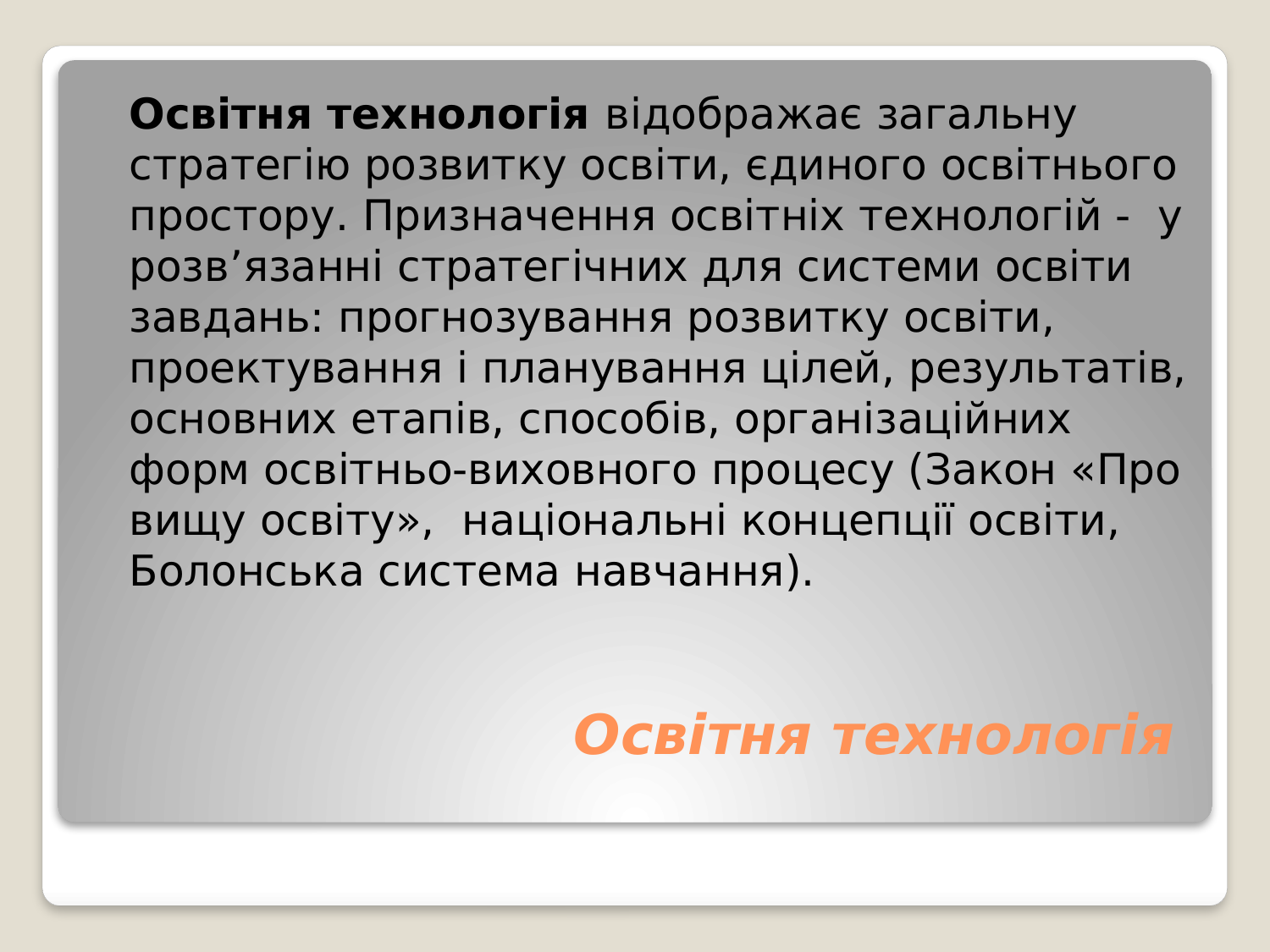

Освітня технологія відображає загальну стратегію розвитку освіти, єдиного освітнього простору. Призначення освітніх технологій -  у розв’язанні стратегічних для системи освіти завдань: прогнозування розвитку освіти, проектування і планування цілей, результатів, основних етапів, способів, організаційних форм освітньо-виховного процесу (Закон «Про вищу освіту»,  національні концепції освіти, Болонська система навчання).

# Освітня технологія